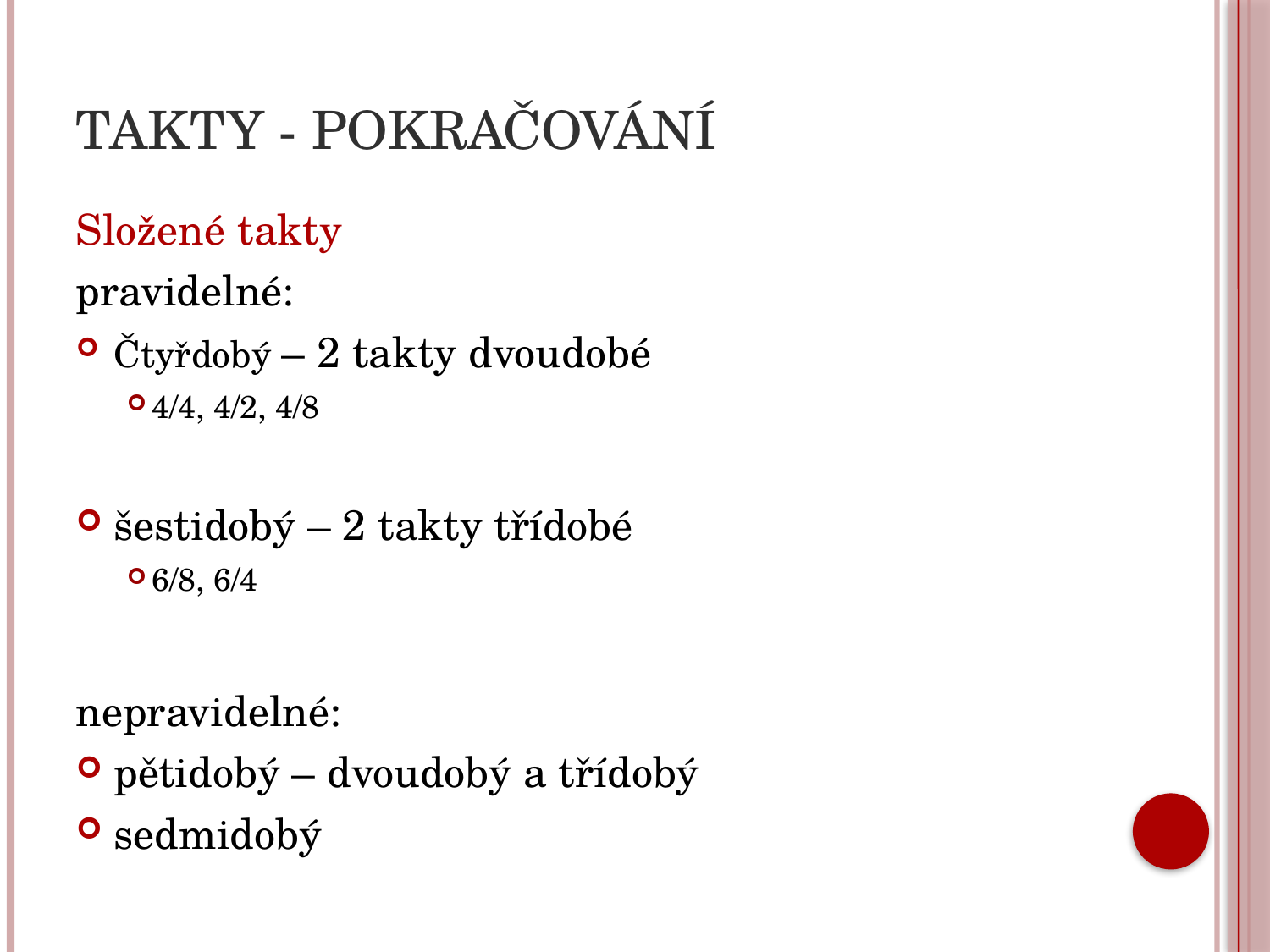

# Takty - pokračování
Složené takty
pravidelné:
Čtyřdobý – 2 takty dvoudobé
4/4, 4/2, 4/8

šestidobý – 2 takty třídobé
6/8, 6/4

nepravidelné:
pětidobý – dvoudobý a třídobý
sedmidobý